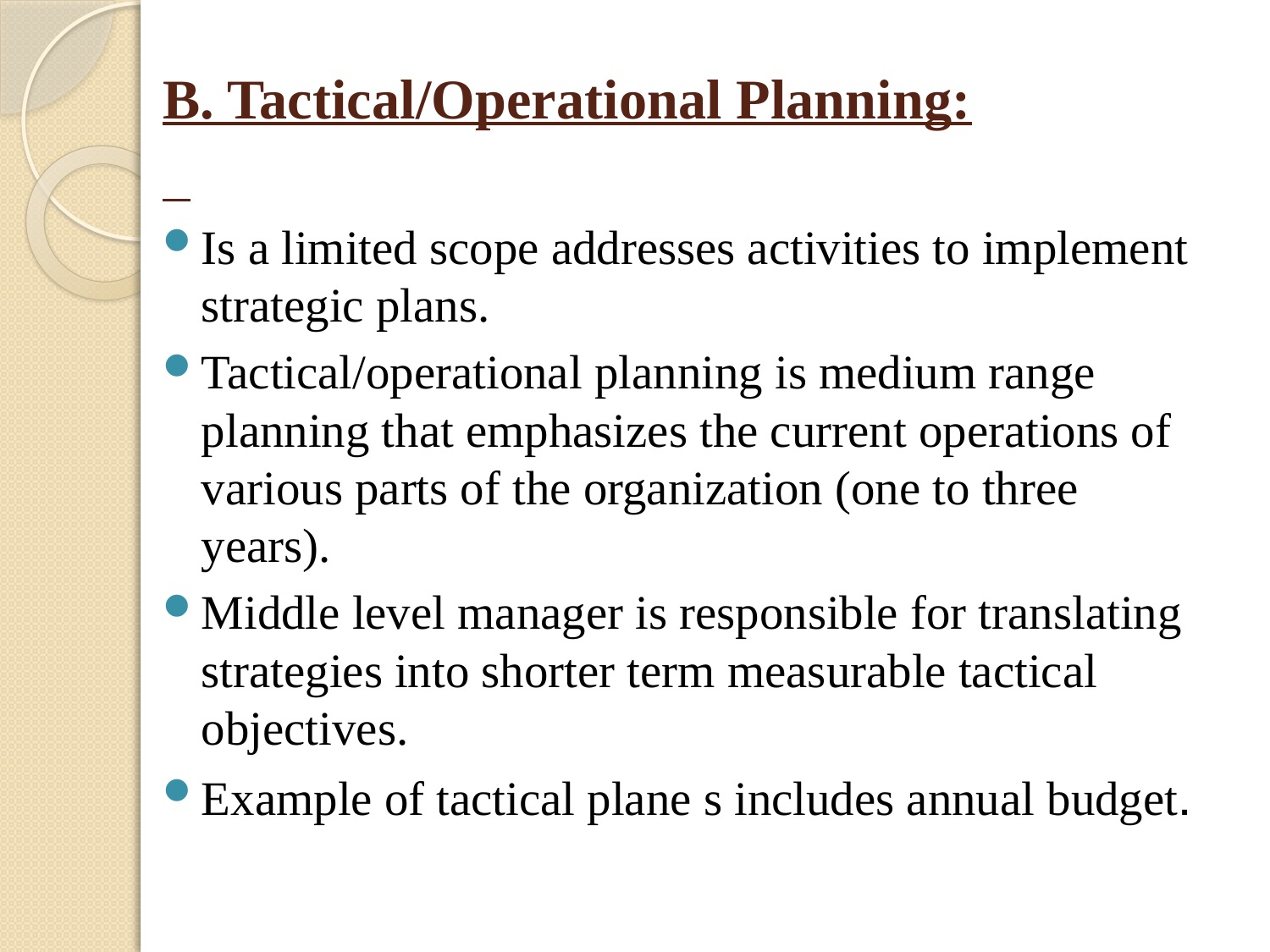

B. Tactical/Operational Planning:

Is a limited scope addresses activities to implement strategic plans.
Tactical/operational planning is medium range planning that emphasizes the current operations of various parts of the organization (one to three years).
Middle level manager is responsible for translating strategies into shorter term measurable tactical objectives.
Example of tactical plane s includes annual budget.